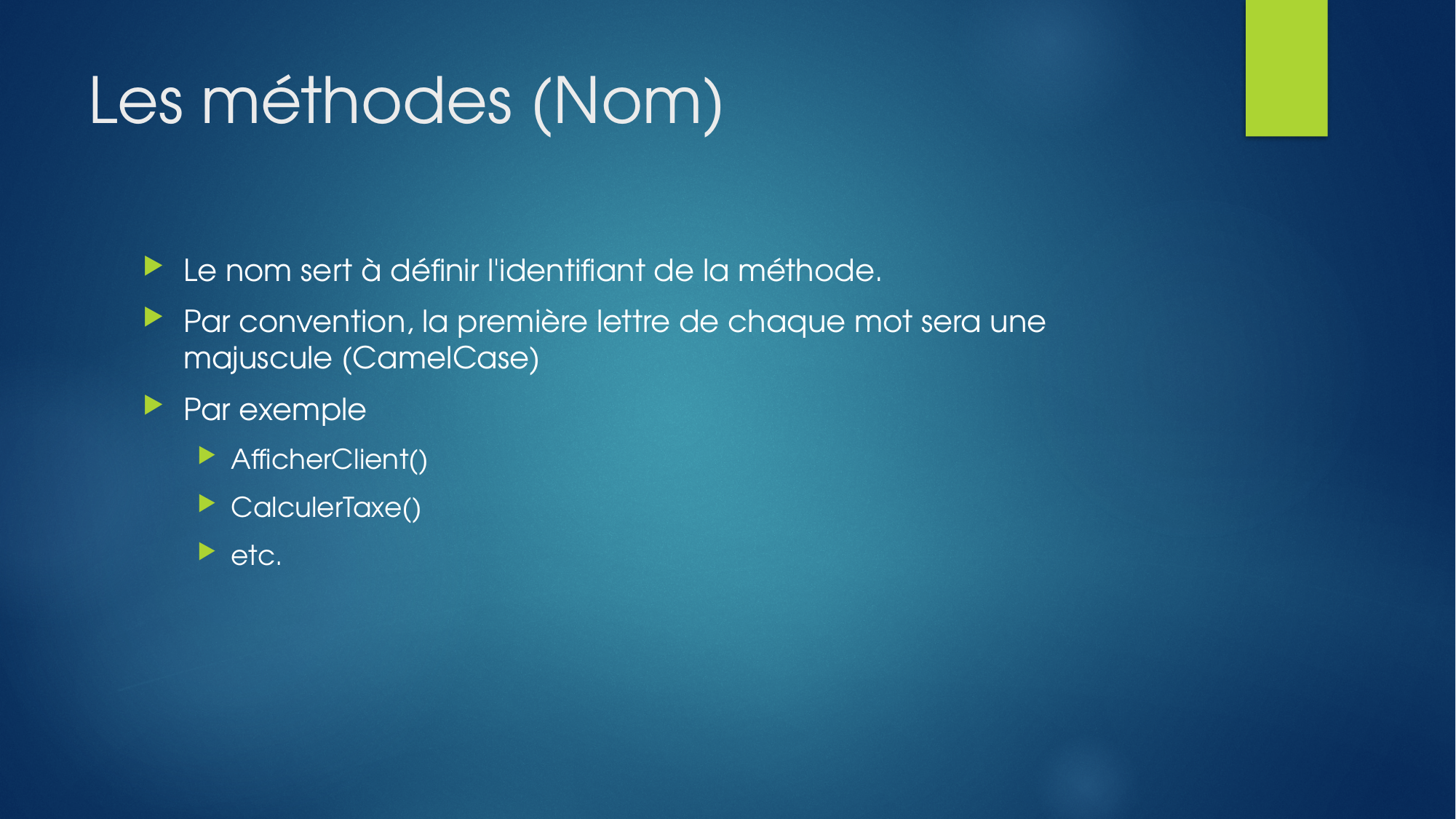

# Les méthodes (Nom)
Le nom sert à définir l'identifiant de la méthode.
Par convention, la première lettre de chaque mot sera une majuscule (CamelCase)
Par exemple
AfficherClient()
CalculerTaxe()
etc.